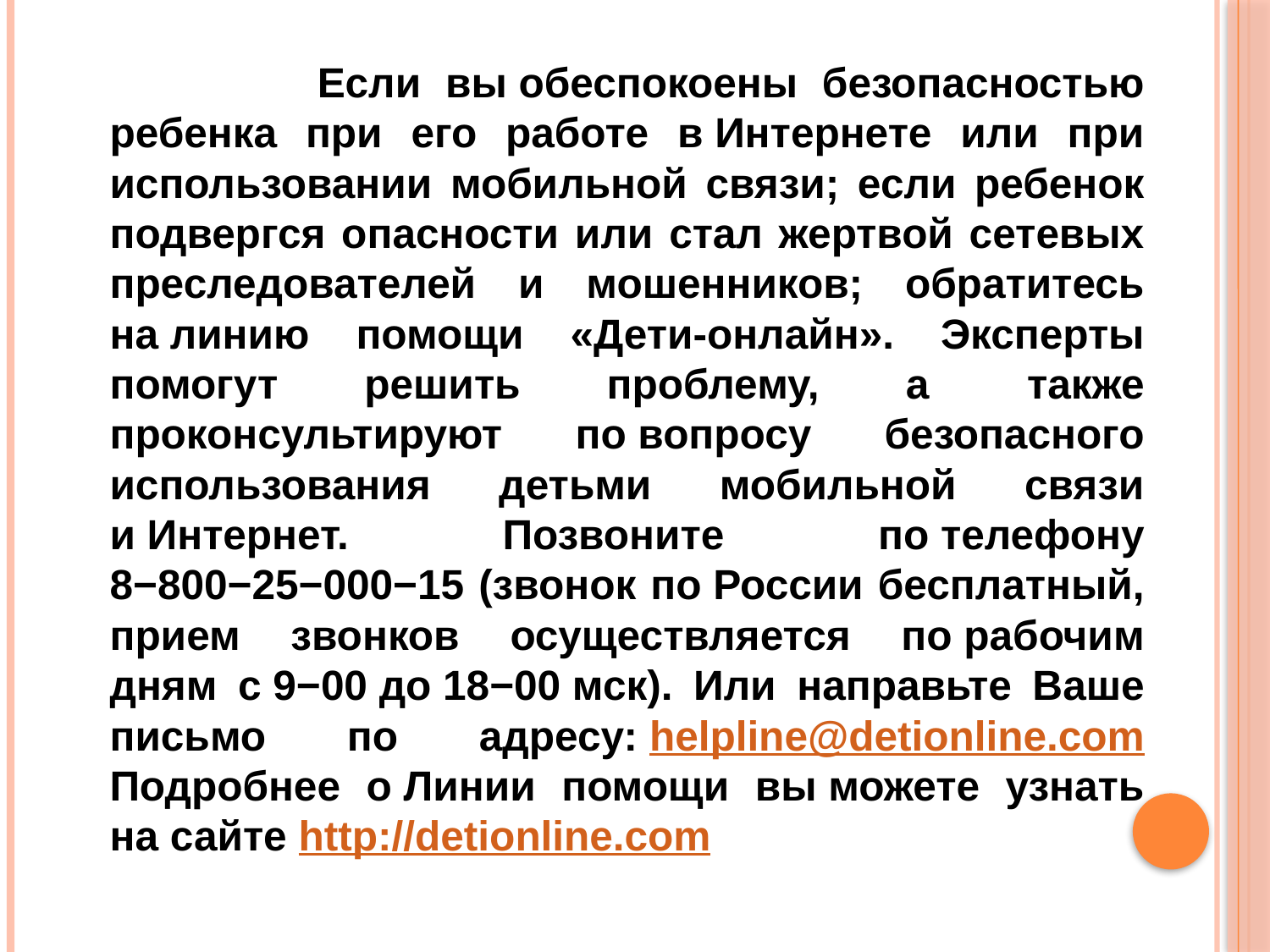

Если вы обеспокоены безопасностью ребенка при его работе в Интернете или при использовании мобильной связи; если ребенок подвергся опасности или стал жертвой сетевых преследователей и мошенников; обратитесь на линию помощи «Дети-онлайн». Эксперты помогут решить проблему, а  также проконсультируют по вопросу безопасного использования детьми мобильной связи и Интернет. Позвоните по телефону 8−800−25−000−15 (звонок по России бесплатный, прием звонков осуществляется по рабочим дням с 9−00 до 18−00 мск). Или направьте Ваше письмо по адресу: helpline@detionline.com
Подробнее о Линии помощи вы можете узнать на сайте http://detionline.com